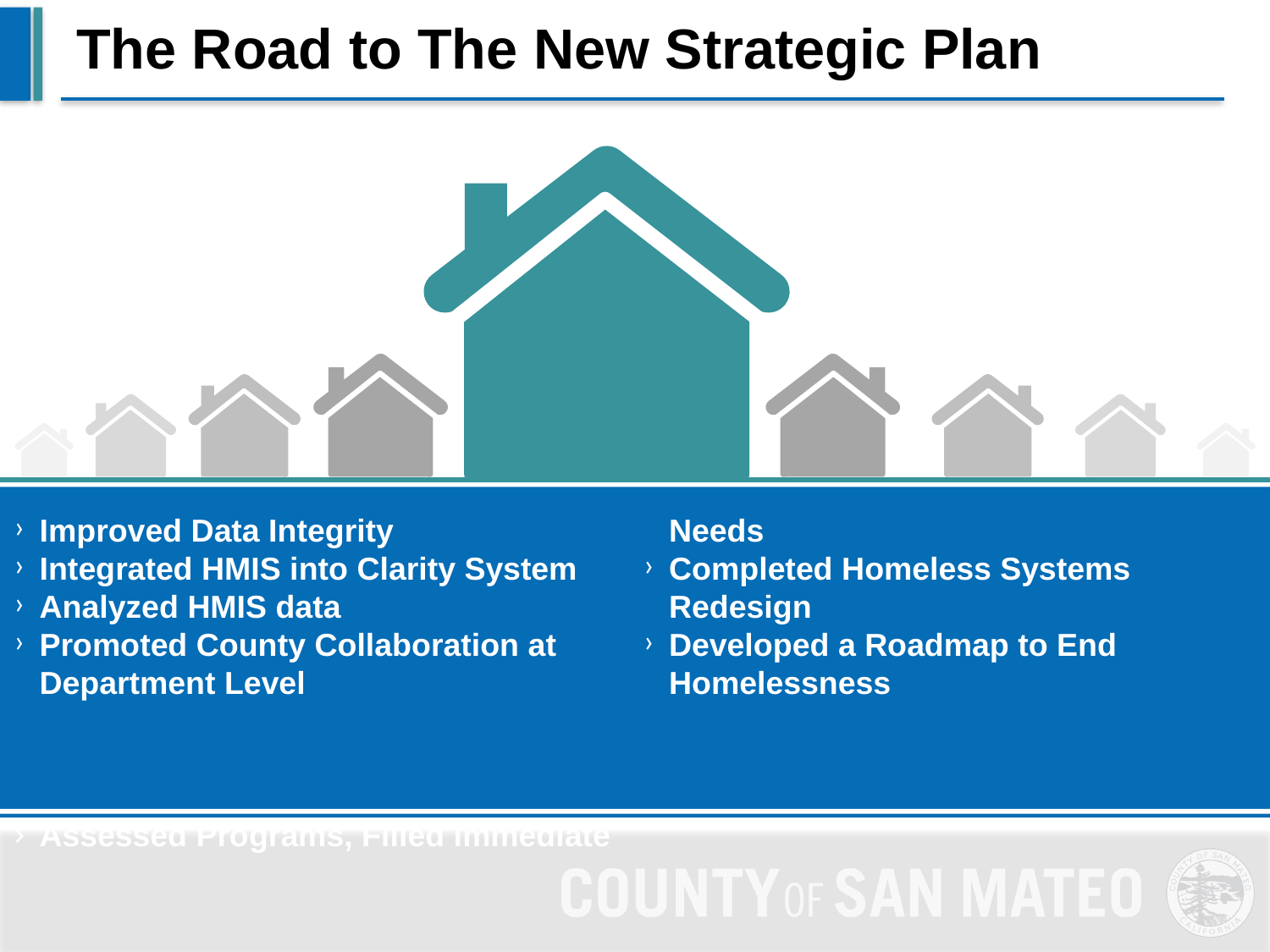

# The Road to The New Strategic Plan

Improved Data Integrity
Integrated HMIS into Clarity System
Analyzed HMIS data
Promoted County Collaboration at Department Level

Assessed Programs, Filled Immediate Needs
Completed Homeless Systems Redesign
Developed a Roadmap to End Homelessness